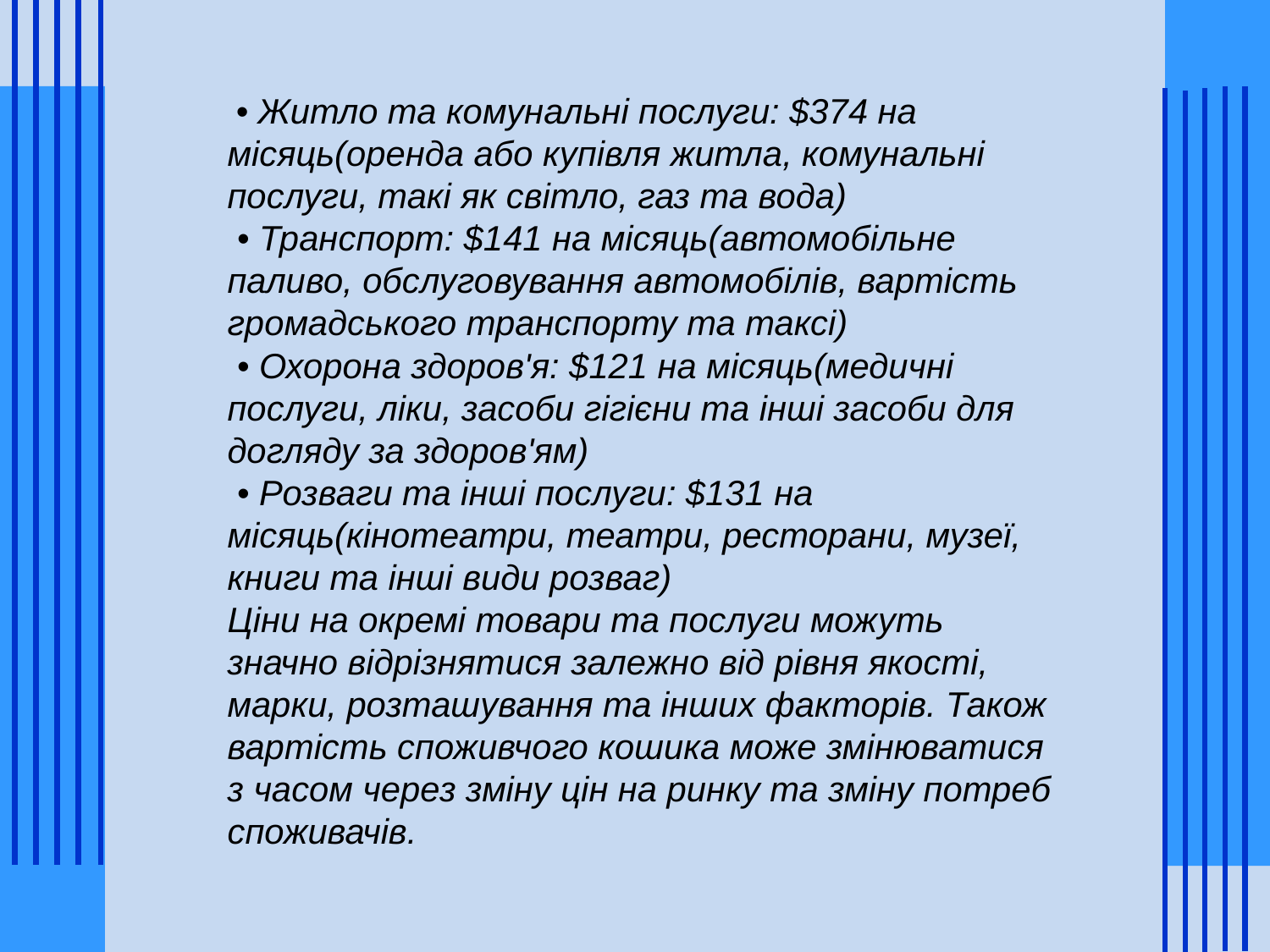

• Житло та комунальні послуги: $374 на місяць(оренда або купівля житла, комунальні послуги, такі як світло, газ та вода)
 • Транспорт: $141 на місяць(автомобільне паливо, обслуговування автомобілів, вартість громадського транспорту та таксі)
 • Охорона здоров'я: $121 на місяць(медичні послуги, ліки, засоби гігієни та інші засоби для догляду за здоров'ям)
 • Розваги та інші послуги: $131 на місяць(кінотеатри, театри, ресторани, музеї, книги та інші види розваг)
Ціни на окремі товари та послуги можуть значно відрізнятися залежно від рівня якості, марки, розташування та інших факторів. Також вартість споживчого кошика може змінюватися з часом через зміну цін на ринку та зміну потреб споживачів.